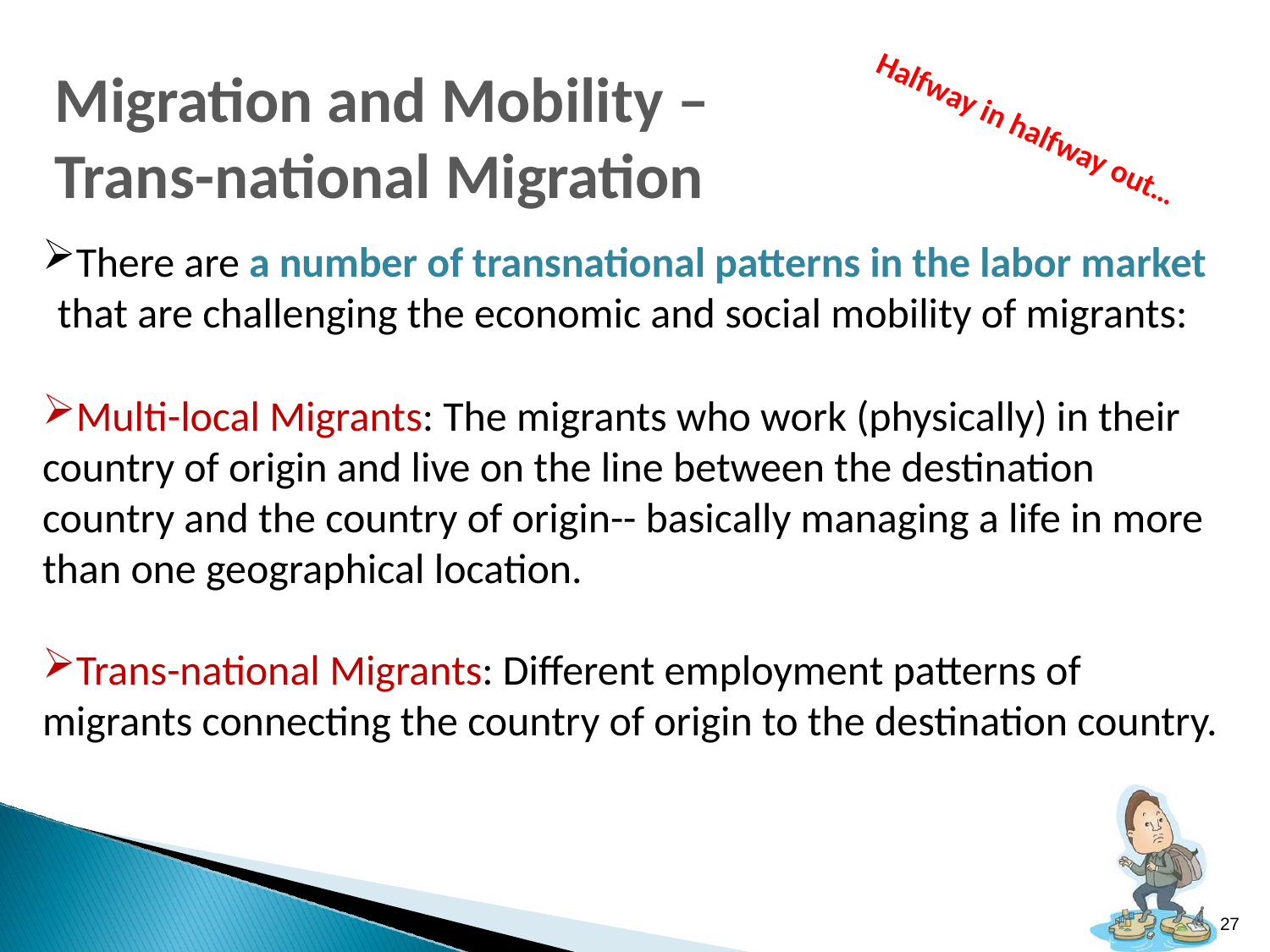

Migration and Mobility – Trans-national Migration
Halfway in halfway out…

There are a number of transnational patterns in the labor market that are challenging the economic and social mobility of migrants:

Multi-local Migrants: The migrants who work (physically) in their country of origin and live on the line between the destination country and the country of origin-- basically managing a life in more than one geographical location.

Trans-national Migrants: Different employment patterns of migrants connecting the country of origin to the destination country.

27